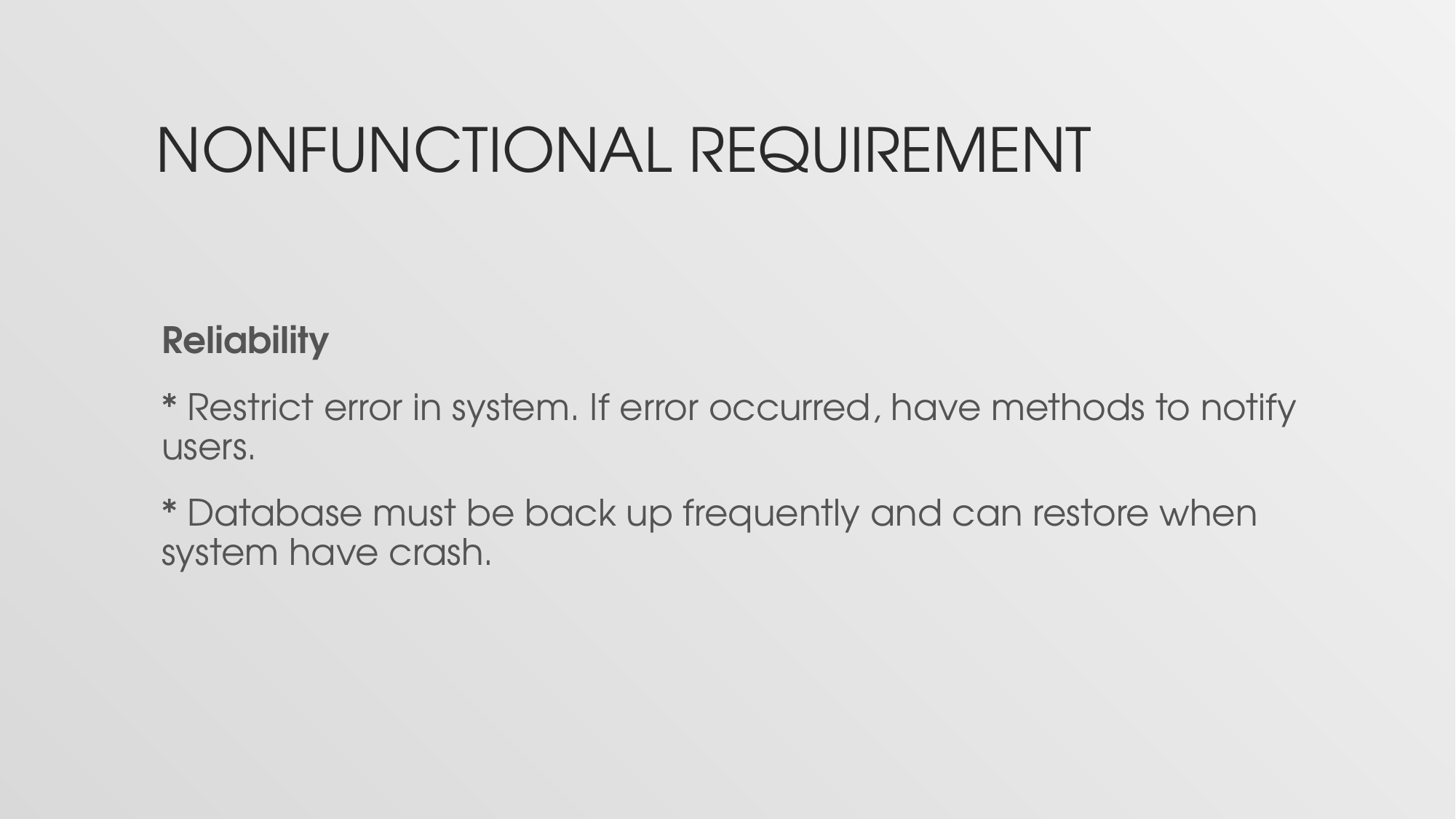

# NONFUNCTIONAL REQUIREMENT

Reliability
* Restrict error in system. If error occurred, have methods to notify users.
* Database must be back up frequently and can restore when system have crash.